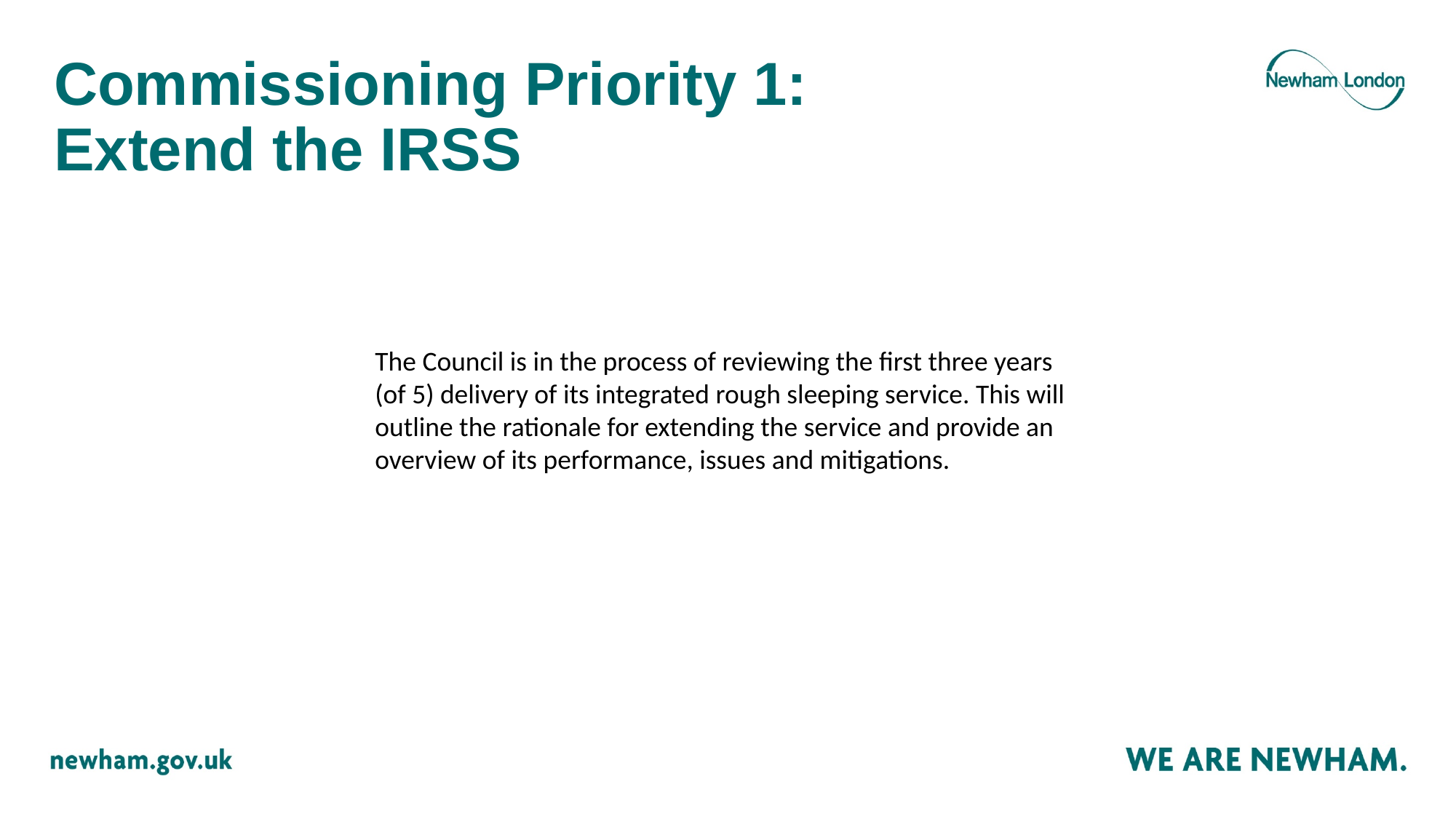

# Commissioning Priority 1: Extend the IRSS
The Council is in the process of reviewing the first three years (of 5) delivery of its integrated rough sleeping service. This will outline the rationale for extending the service and provide an overview of its performance, issues and mitigations.